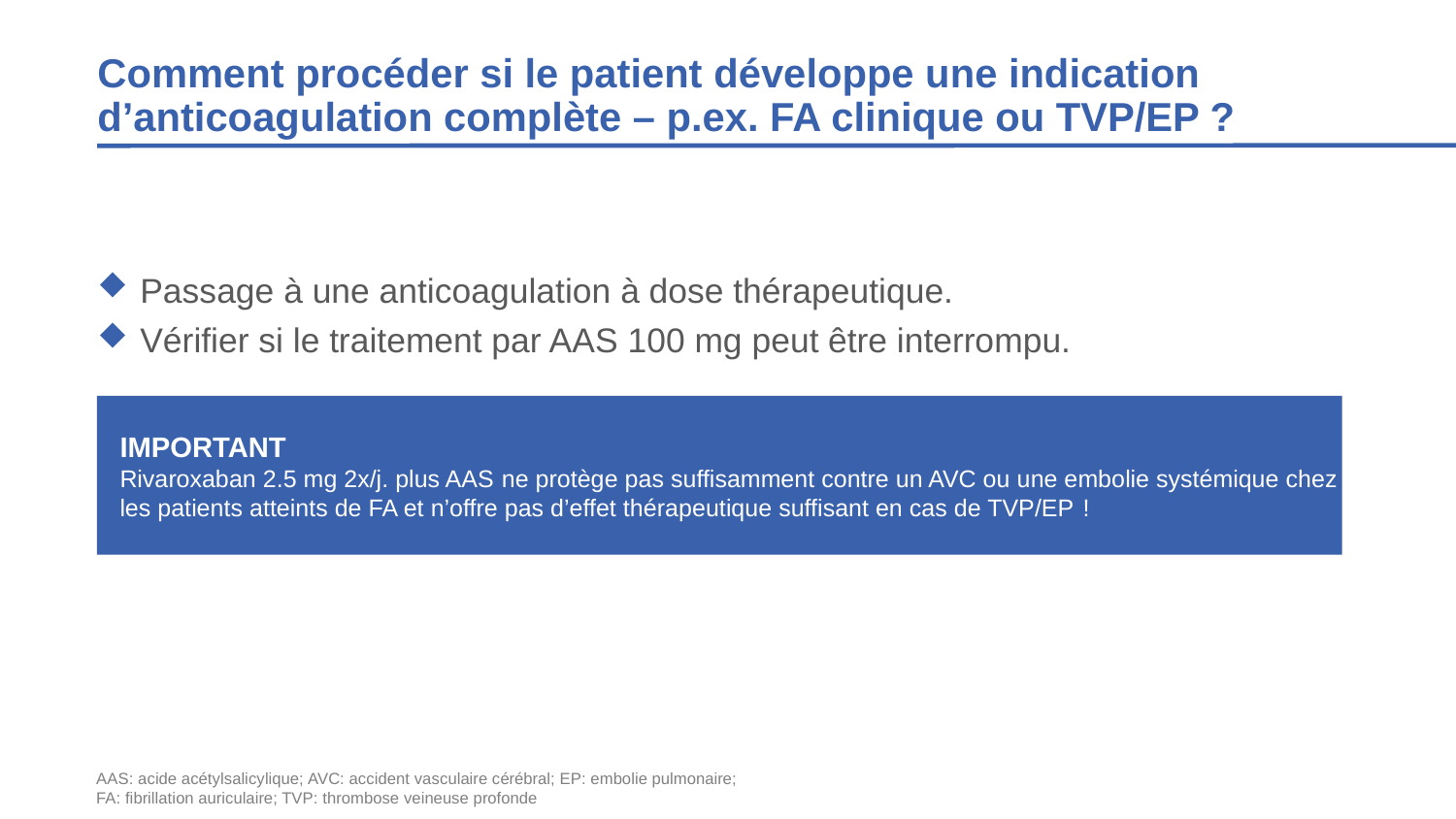

# Comment procéder si le patient développe une indication d’anticoagulation complète – p.ex. FA clinique ou TVP/EP ?
Passage à une anticoagulation à dose thérapeutique.
Vérifier si le traitement par AAS 100 mg peut être interrompu.
IMPORTANT
Rivaroxaban 2.5 mg 2x/j. plus AAS ne protège pas suffisamment contre un AVC ou une embolie systémique chez les patients atteints de FA et n’offre pas d’effet thérapeutique suffisant en cas de TVP/EP !
AAS: acide acétylsalicylique; AVC: accident vasculaire cérébral; EP: embolie pulmonaire; FA: fibrillation auriculaire; TVP: thrombose veineuse profonde